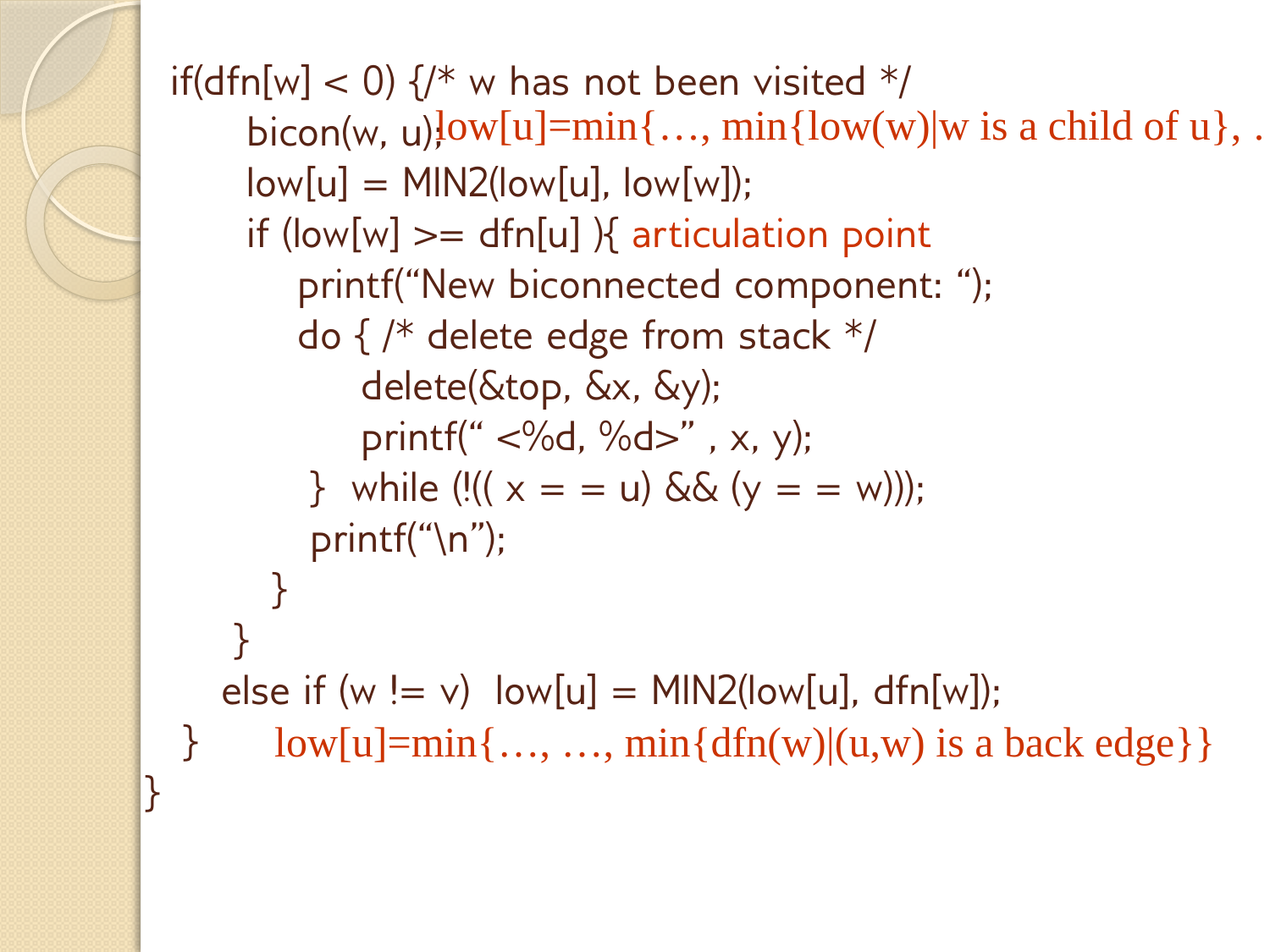

# if(dfn[w] < 0) {/* w has not been visited */ bicon(w, u); low[u] = MIN2(low[u], low[w]); if (low[w] >= dfn[u] ){ articulation point printf(“New biconnected component: “); do { /* delete edge from stack */ delete(&top, &x, &y); printf(“ <%d, %d>” , x, y); }  while (!(( x = = u) && (y = = w))); printf(“\n”); } } else if (w != v)  low[u] = MIN2(low[u], dfn[w]); } }
low[u]=min{…, min{low(w)|w is a child of u}, …}
low[u]=min{…, …, min{dfn(w)|(u,w) is a back edge}}